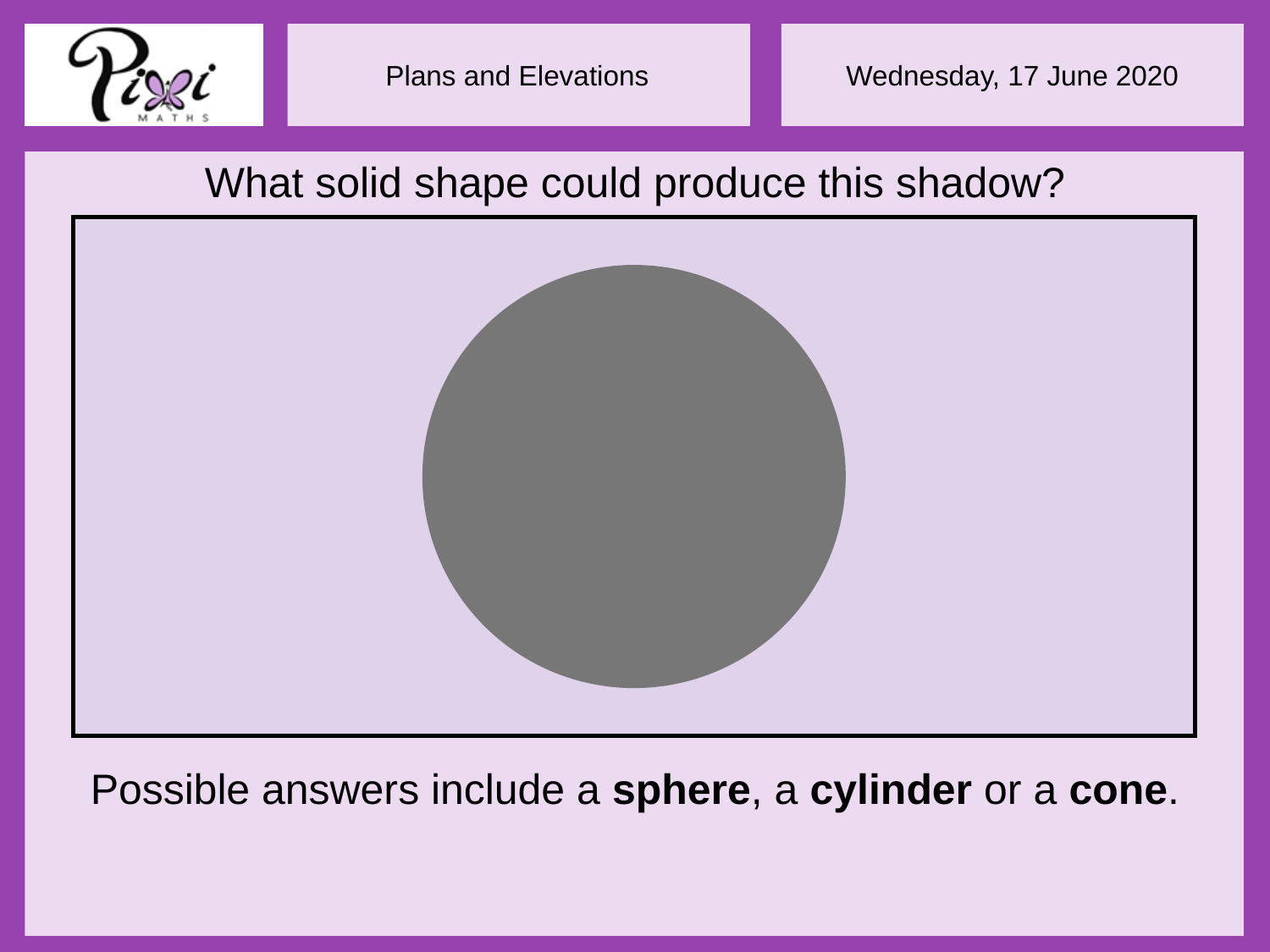

What solid shape could produce this shadow?

Possible answers include a sphere, a cylinder or a cone.